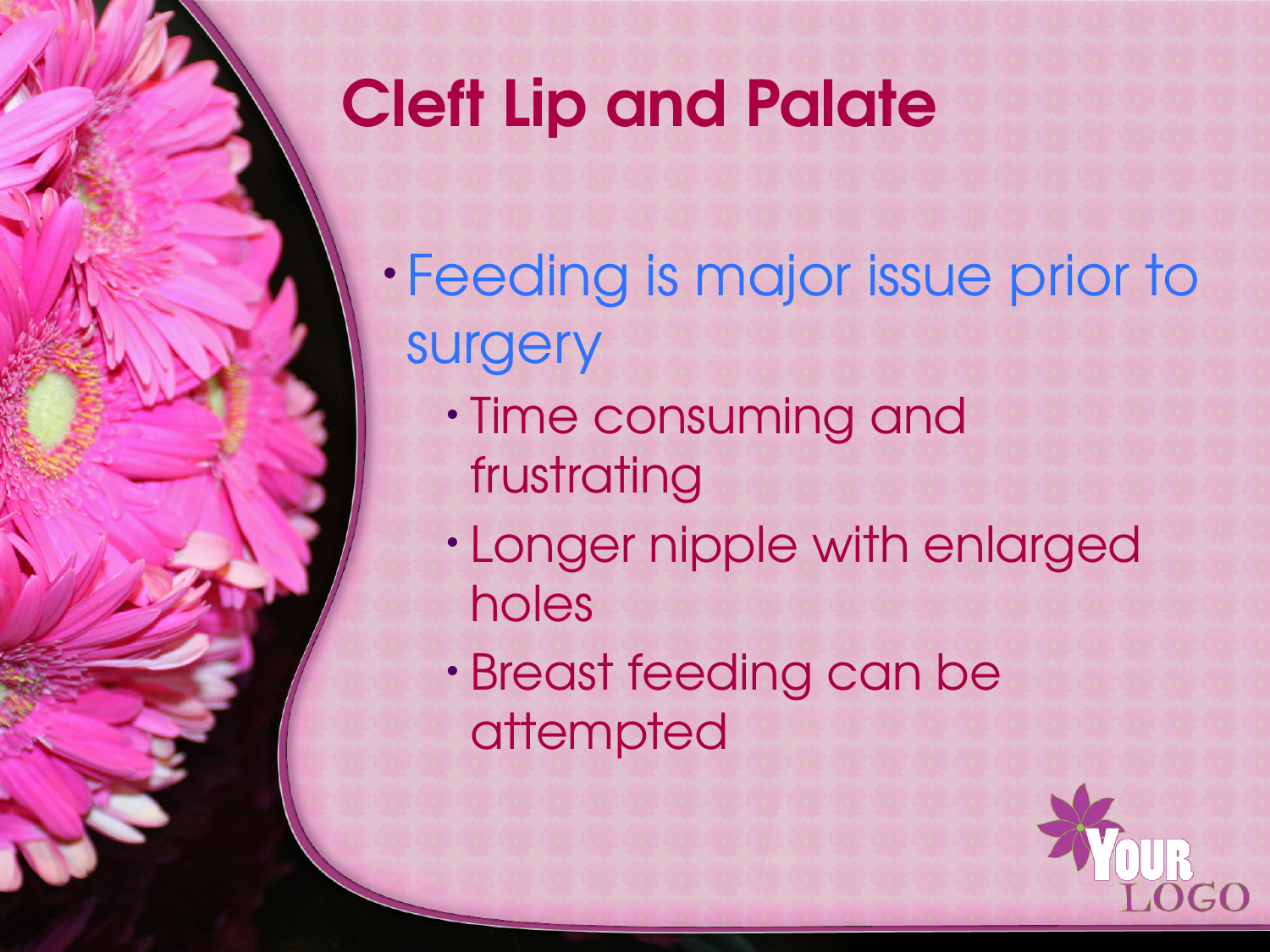

# Cleft Lip and Palate
Feeding is major issue prior to surgery
Time consuming and frustrating
Longer nipple with enlarged holes
Breast feeding can be attempted